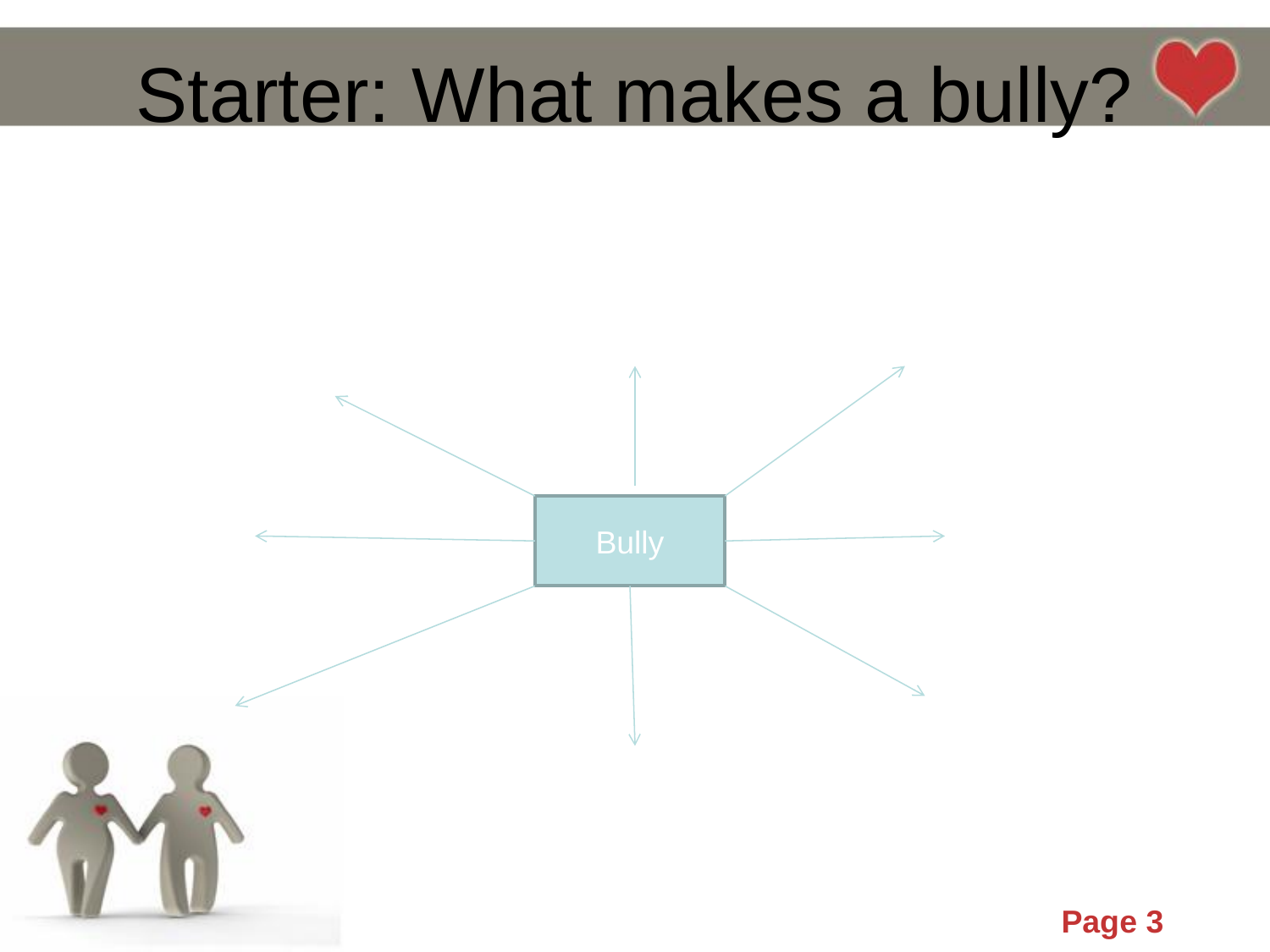

# Starter: What makes a bully?
Bully